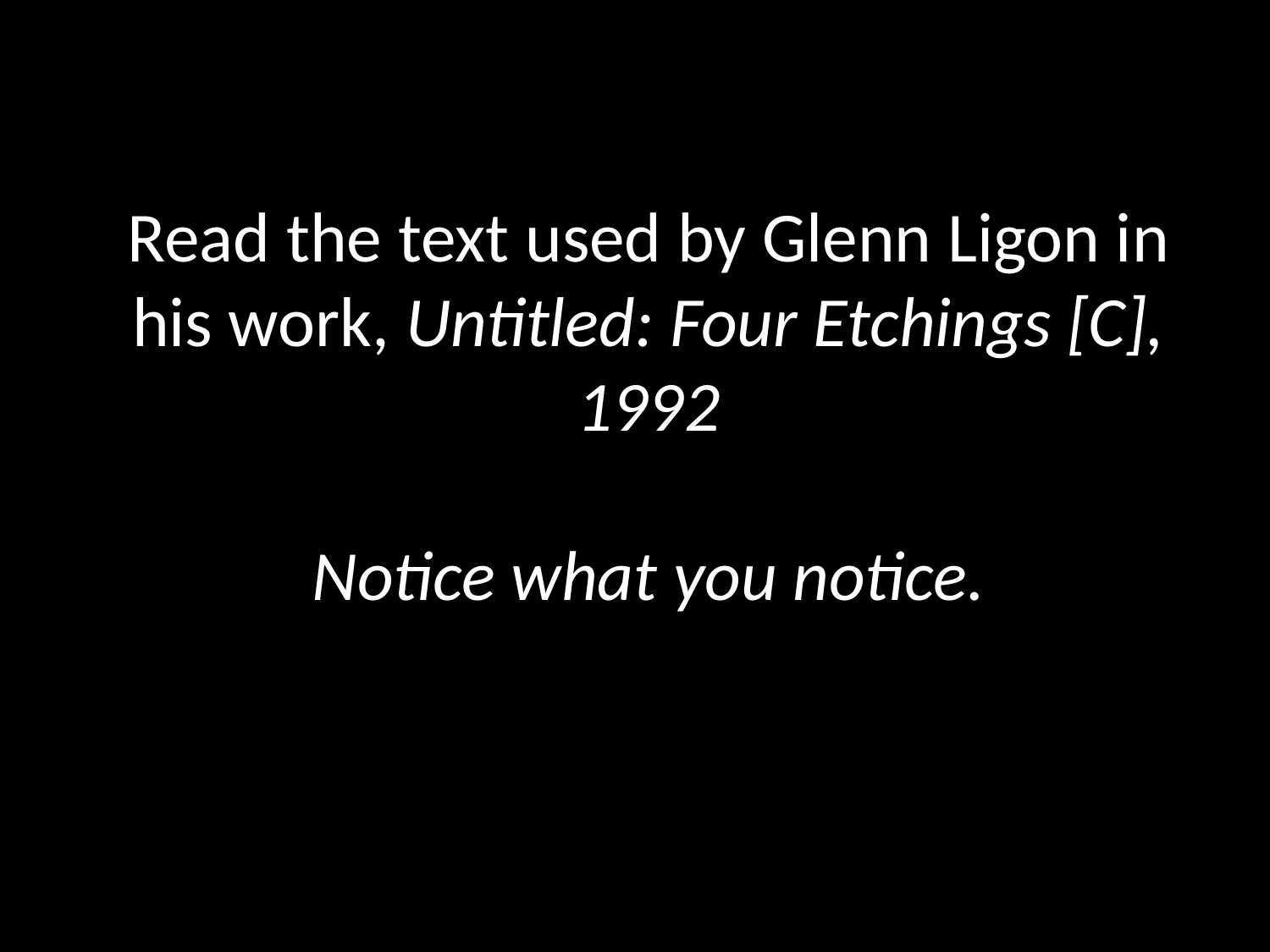

# Read the text used by Glenn Ligon in his work, Untitled: Four Etchings [C], 1992 Notice what you notice.